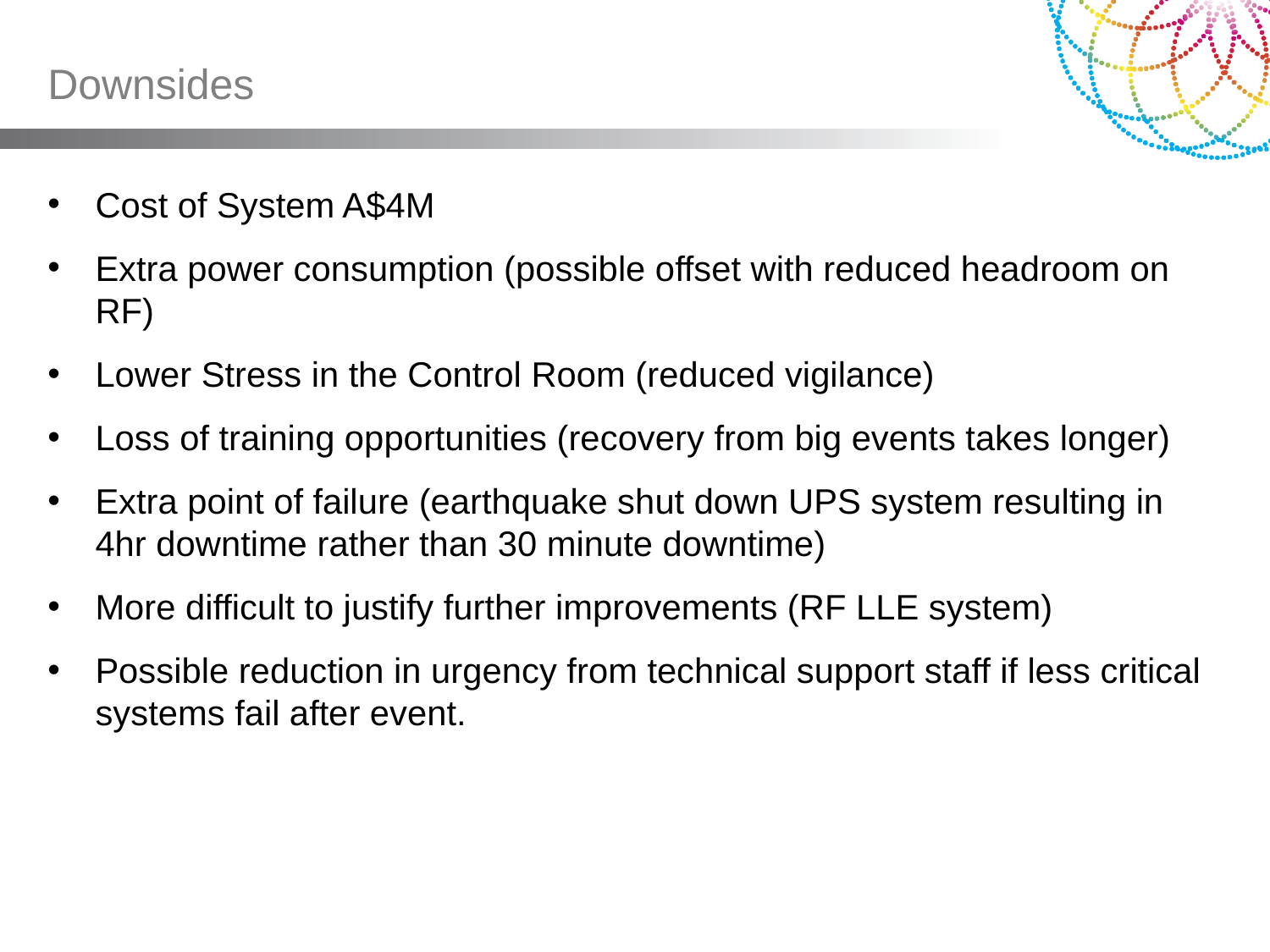

# Downsides
Cost of System A$4M
Extra power consumption (possible offset with reduced headroom on RF)
Lower Stress in the Control Room (reduced vigilance)
Loss of training opportunities (recovery from big events takes longer)
Extra point of failure (earthquake shut down UPS system resulting in 4hr downtime rather than 30 minute downtime)
More difficult to justify further improvements (RF LLE system)
Possible reduction in urgency from technical support staff if less critical systems fail after event.